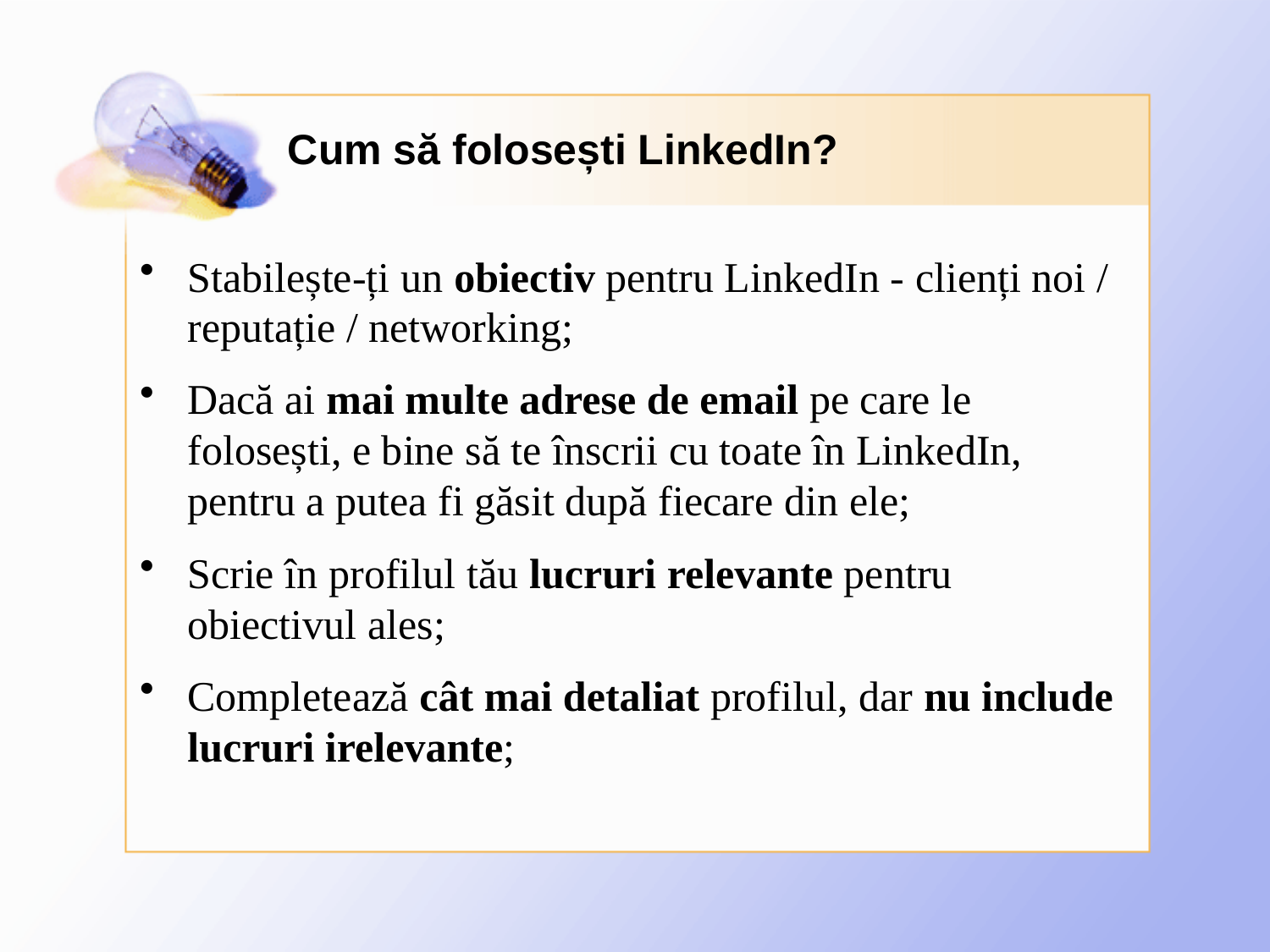

# Cum să folosești LinkedIn?
Stabilește-ți un obiectiv pentru LinkedIn - clienți noi / reputație / networking;
Dacă ai mai multe adrese de email pe care le folosești, e bine să te înscrii cu toate în LinkedIn, pentru a putea fi găsit după fiecare din ele;
Scrie în profilul tău lucruri relevante pentru obiectivul ales;
Completează cât mai detaliat profilul, dar nu include lucruri irelevante;